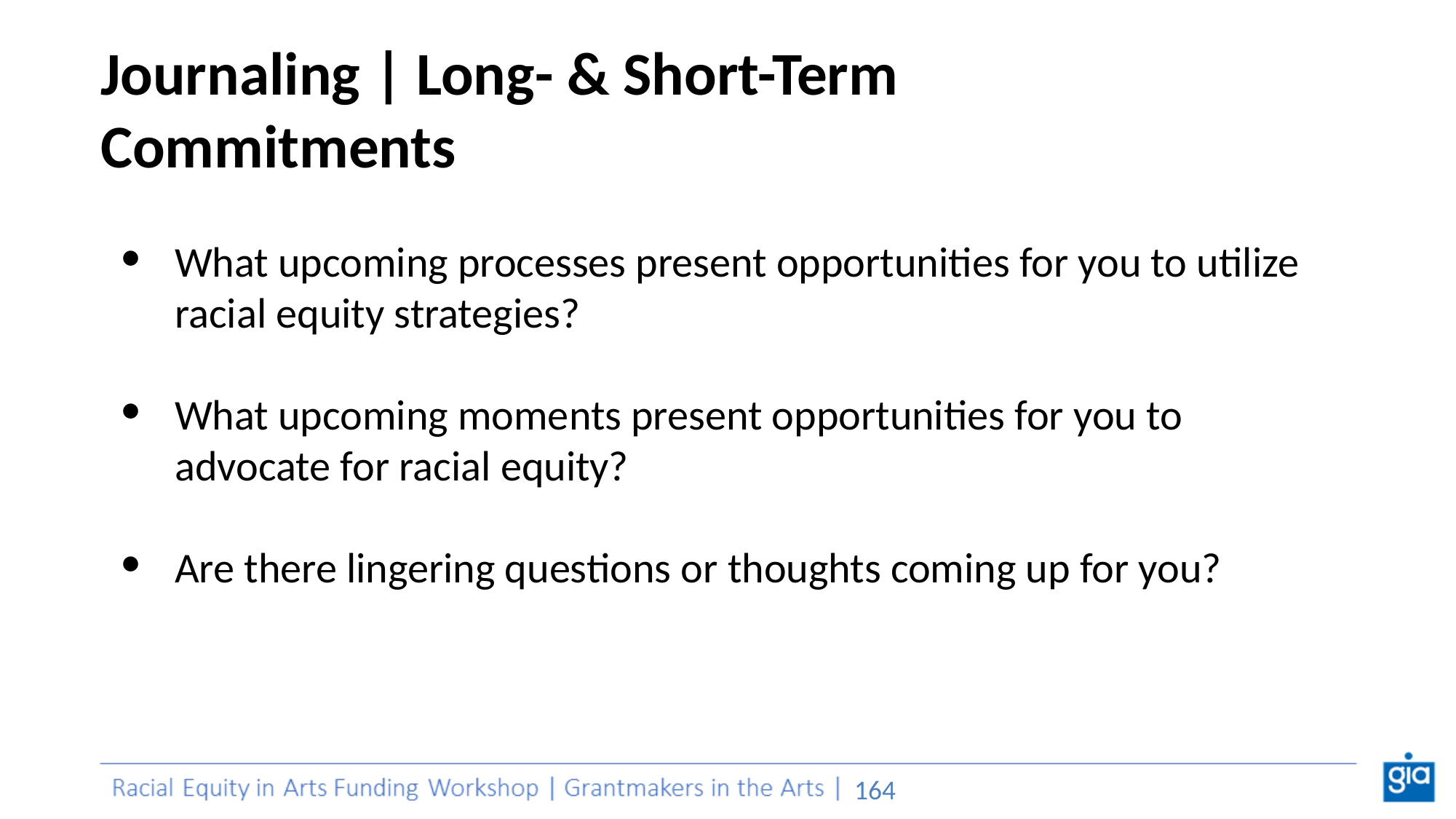

# Journaling | Long- & Short-Term Commitments

What upcoming processes present opportunities for you to utilize racial equity strategies?

What upcoming moments present opportunities for you to advocate for racial equity?

Are there lingering questions or thoughts coming up for you?

164